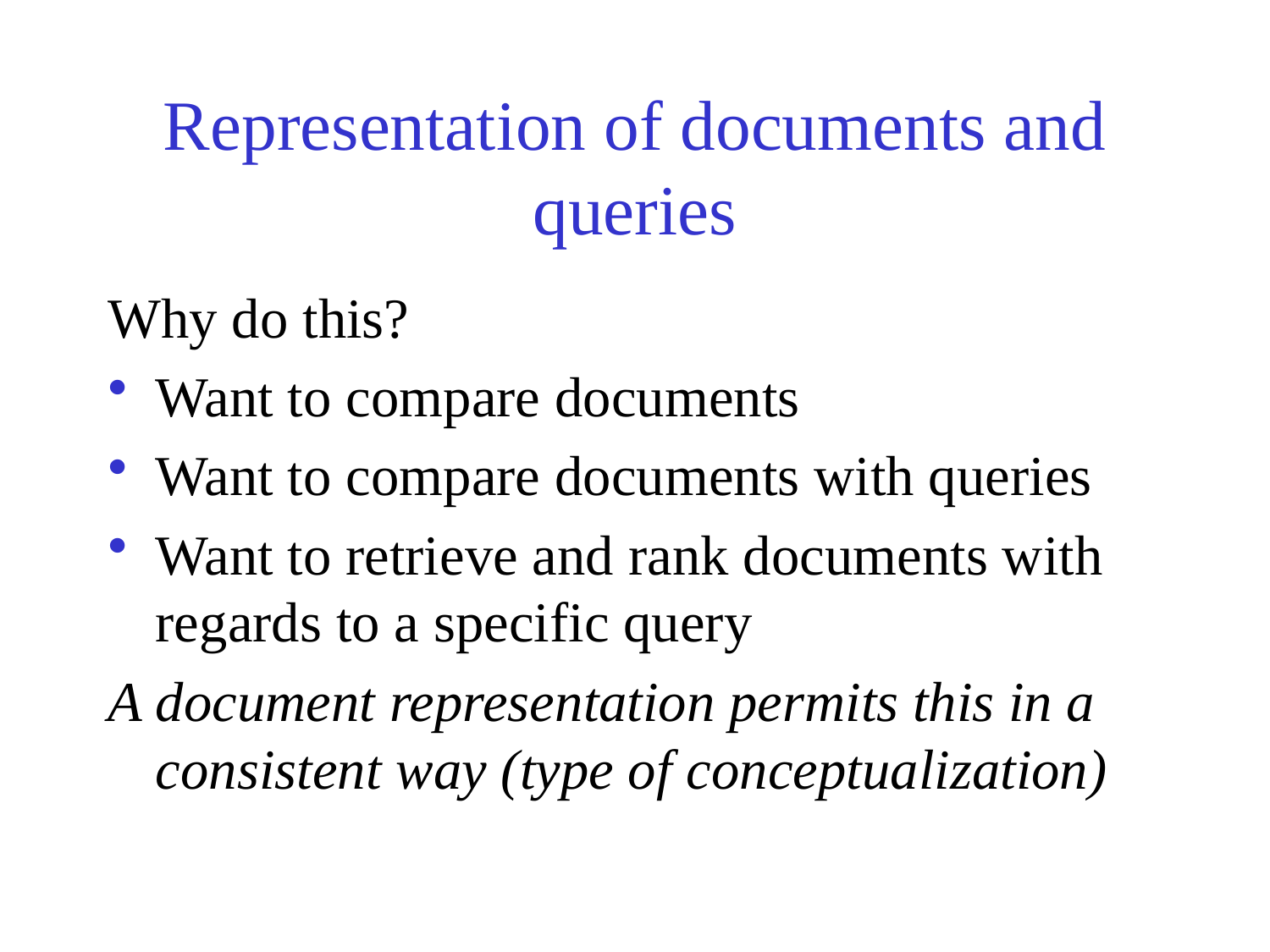

# Representation of documents and queries
Why do this?
Want to compare documents
Want to compare documents with queries
Want to retrieve and rank documents with regards to a specific query
A document representation permits this in a consistent way (type of conceptualization)